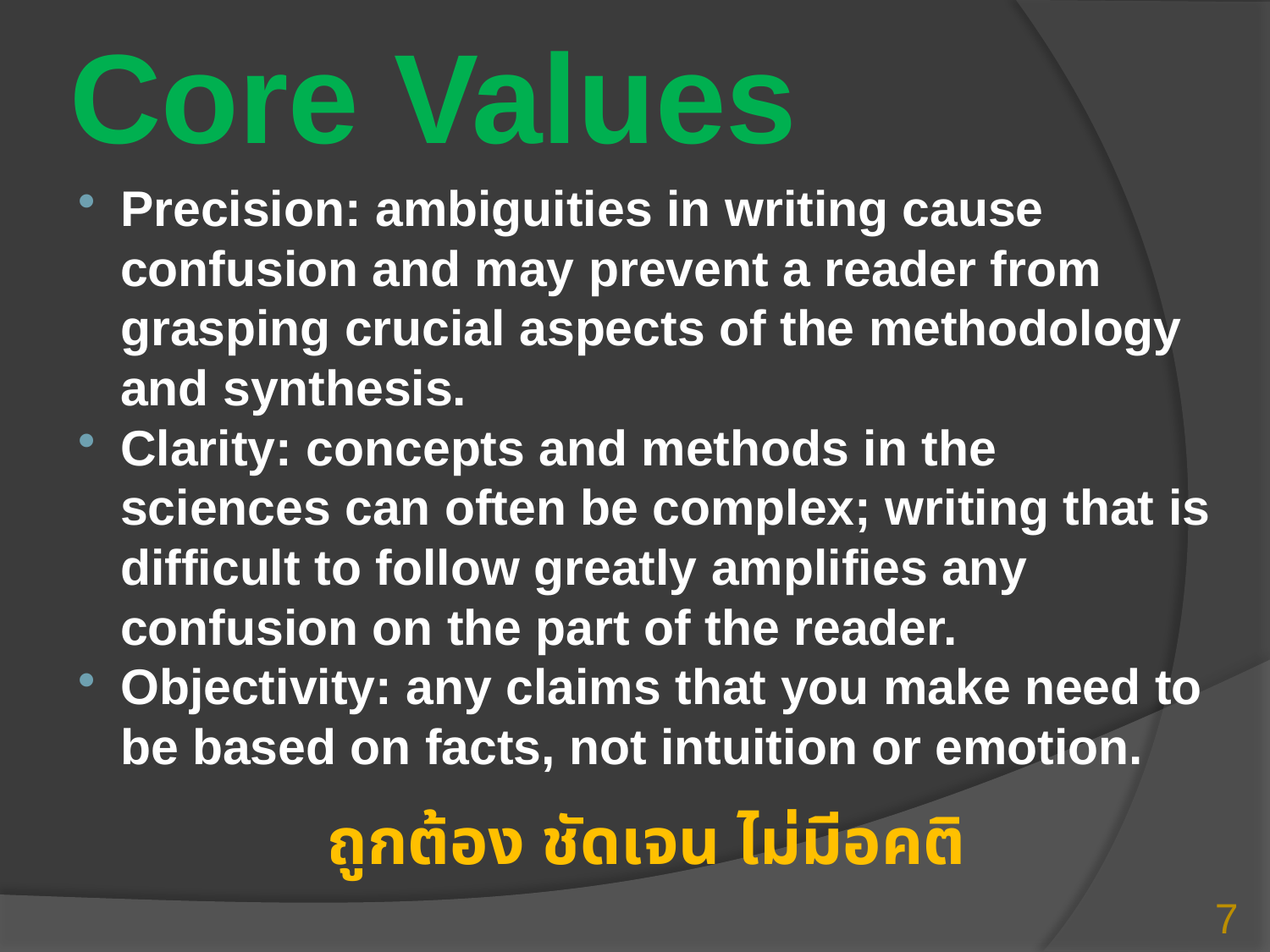

# Core Values
Precision: ambiguities in writing cause confusion and may prevent a reader from grasping crucial aspects of the methodology and synthesis.
Clarity: concepts and methods in the sciences can often be complex; writing that is difficult to follow greatly amplifies any confusion on the part of the reader.
Objectivity: any claims that you make need to be based on facts, not intuition or emotion.

ถูกต้อง ชัดเจน ไม่มีอคติ

7